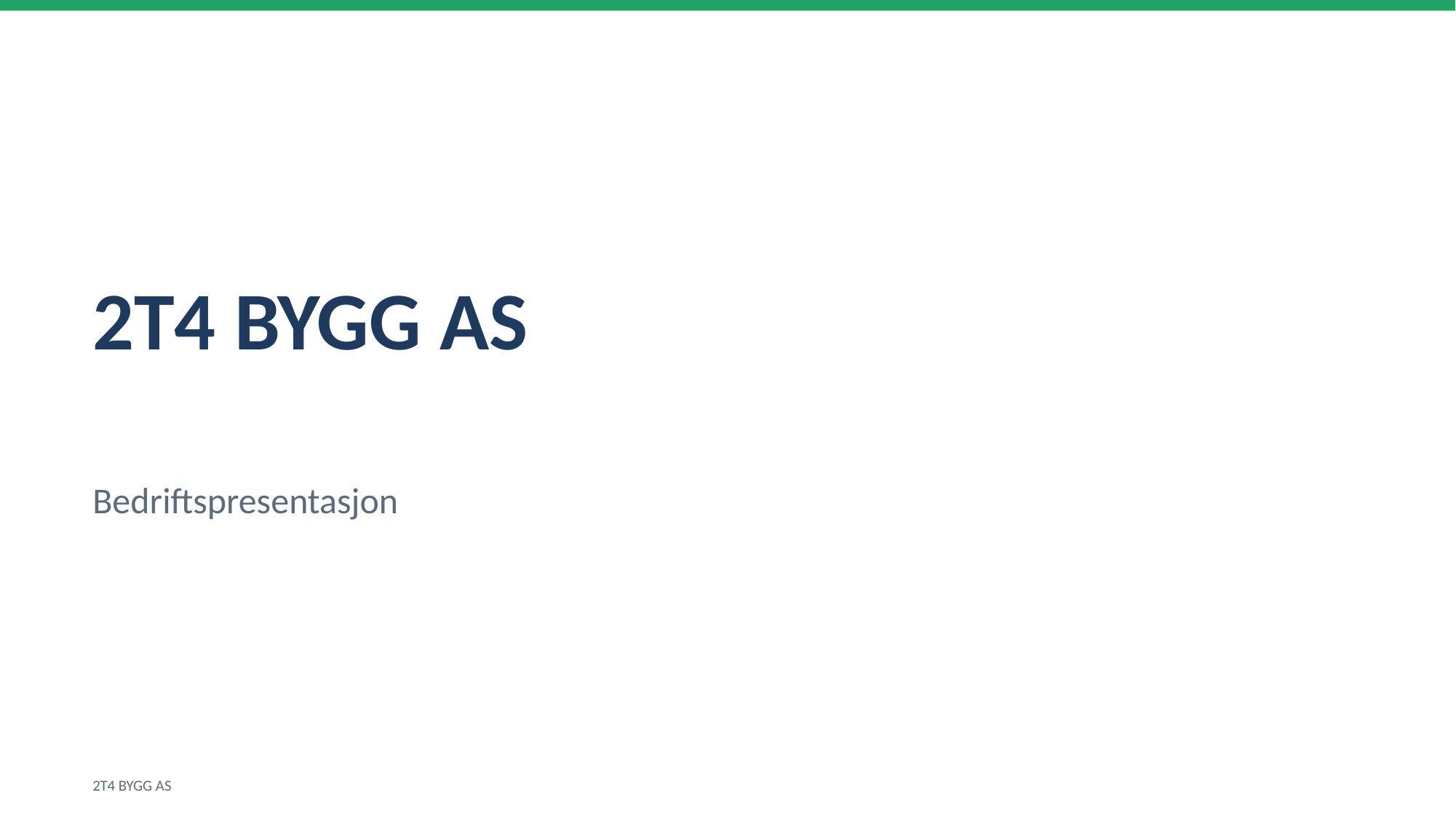

2T4 BYGG AS
Bedriftspresentasjon
2T4 BYGG AS